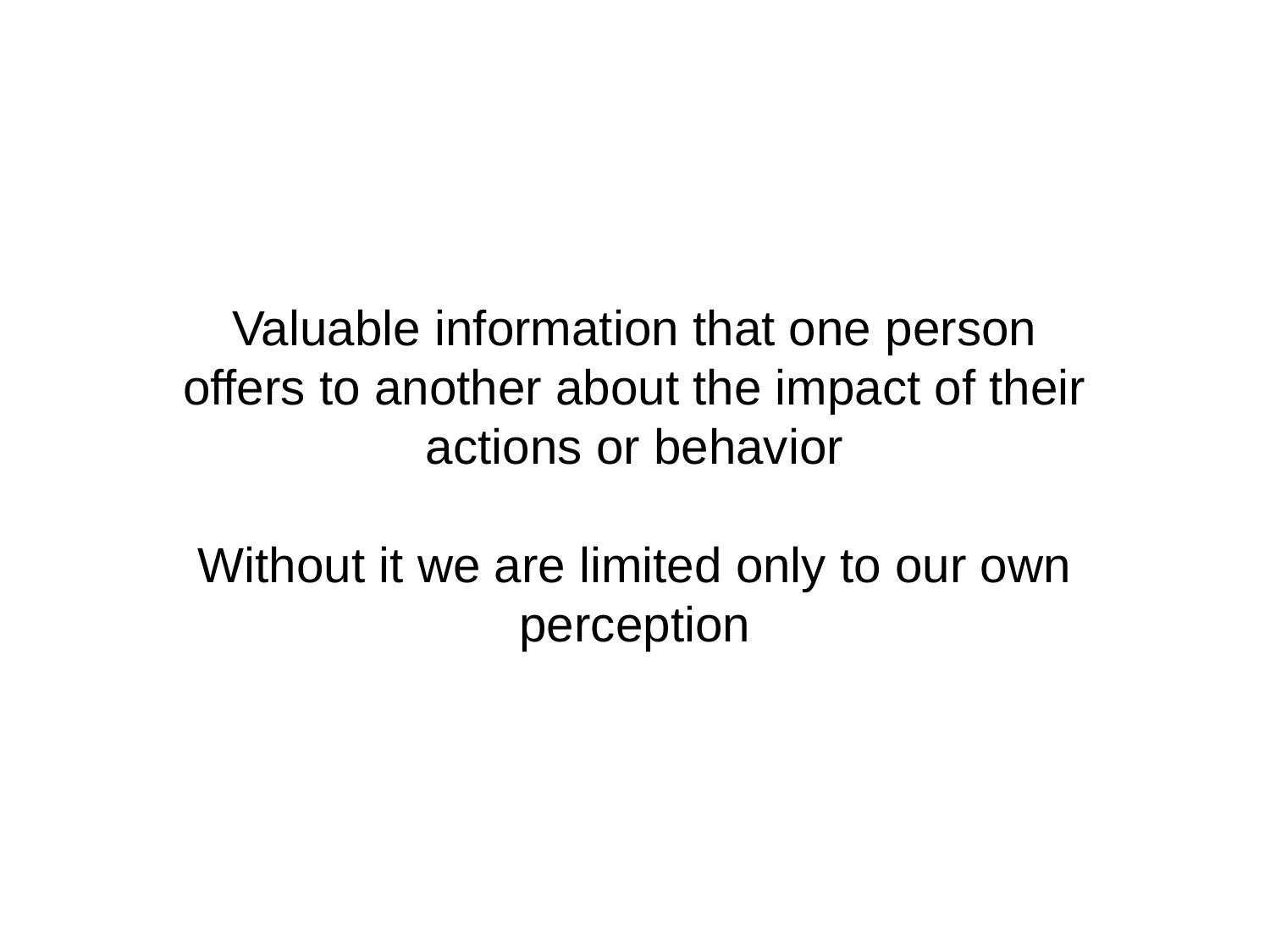

Valuable information that one person offers to another about the impact of their actions or behavior

Without it we are limited only to our own perception